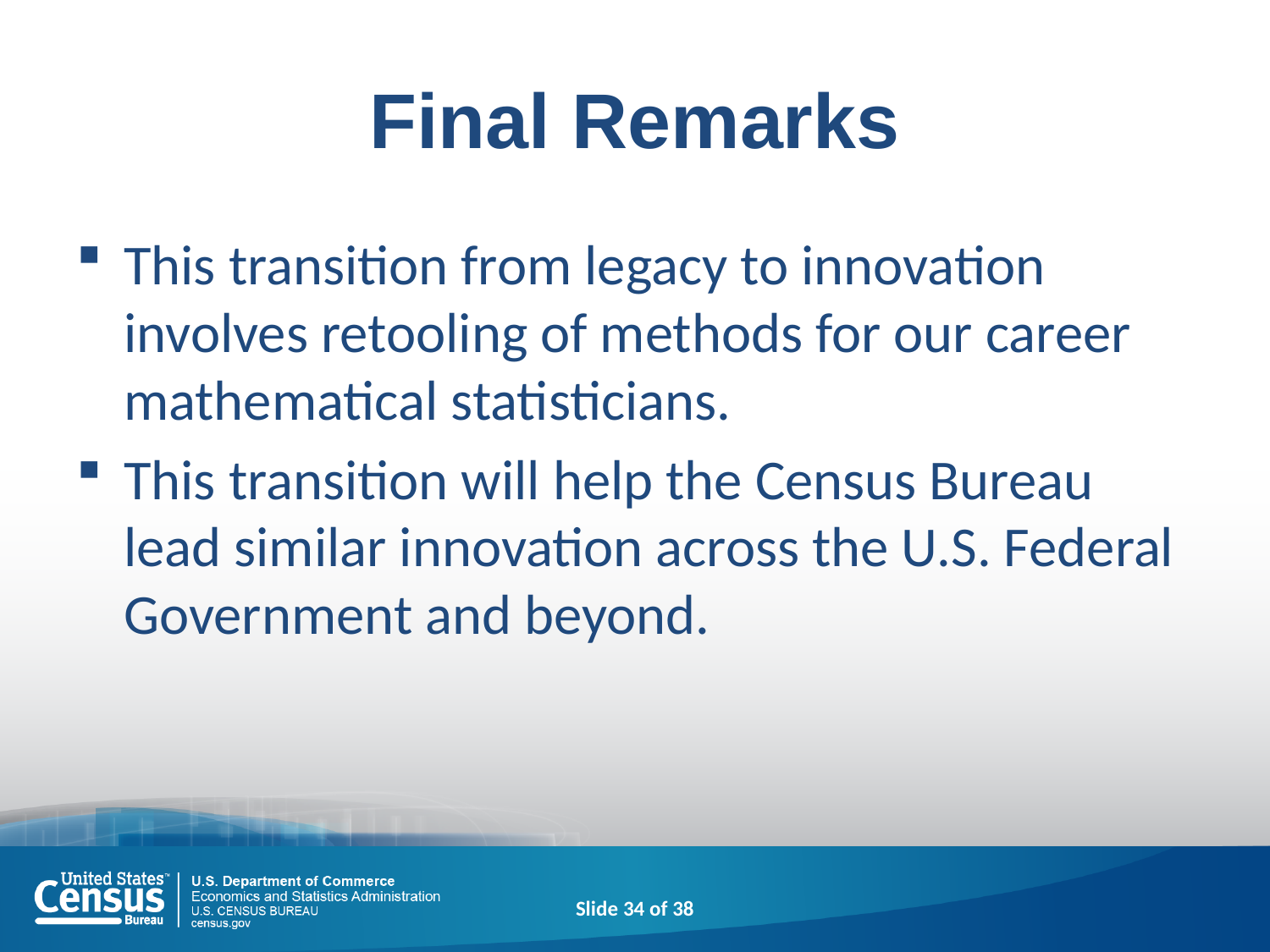

# Final Remarks
This transition from legacy to innovation involves retooling of methods for our career mathematical statisticians.
This transition will help the Census Bureau lead similar innovation across the U.S. Federal Government and beyond.
Slide 34 of 38